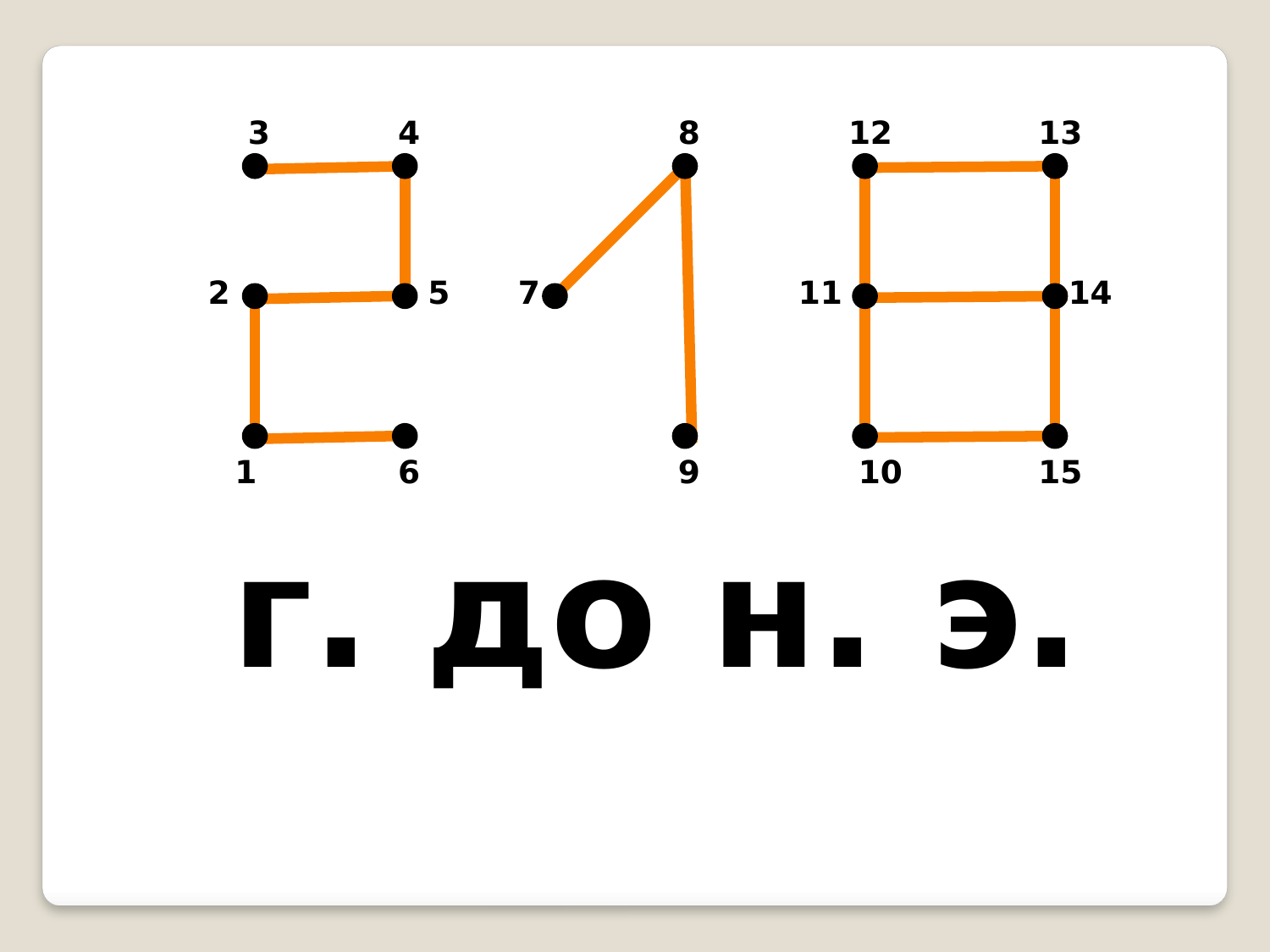

3
4
8
12
13

5
7
11
14

1
9
10
15
2

6
г. до н. э.